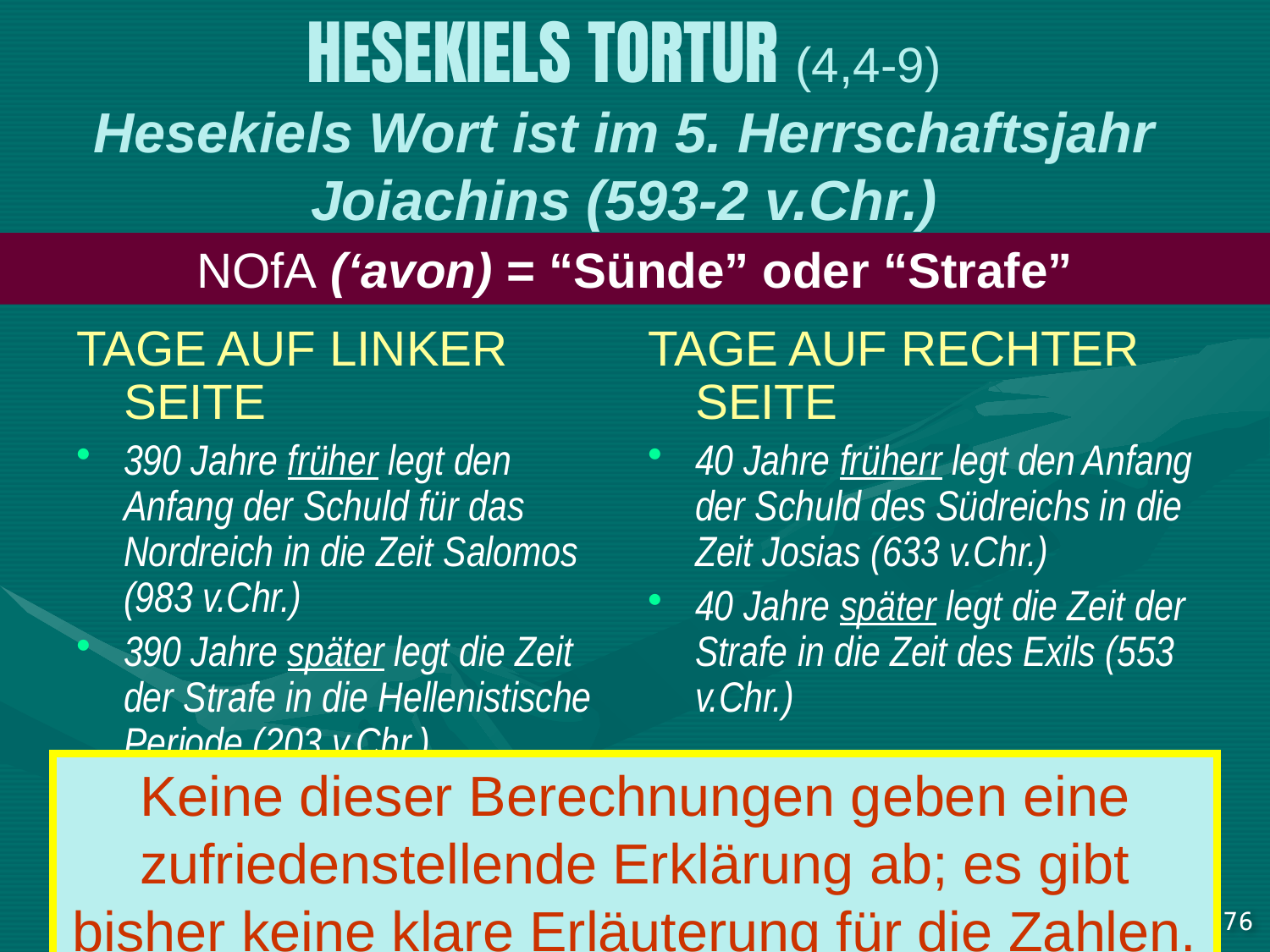

# HESEKIELS TORTUR (4,4-9) Hesekiels Wort ist im 5. Herrschaftsjahr Joiachins (593-2 v.Chr.)
NOfA (‘avon) = “Sünde” oder “Strafe”
TAGE AUF LINKER SEITE
390 Jahre früher legt den Anfang der Schuld für das Nordreich in die Zeit Salomos (983 v.Chr.)
390 Jahre später legt die Zeit der Strafe in die Hellenistische Periode (203 v.Chr.)
TAGE AUF RECHTER SEITE
40 Jahre früherr legt den Anfang der Schuld des Südreichs in die Zeit Josias (633 v.Chr.)
40 Jahre später legt die Zeit der Strafe in die Zeit des Exils (553 v.Chr.)
Keine dieser Berechnungen geben eine zufriedenstellende Erklärung ab; es gibt bisher keine klare Erläuterung für die Zahlen.
76